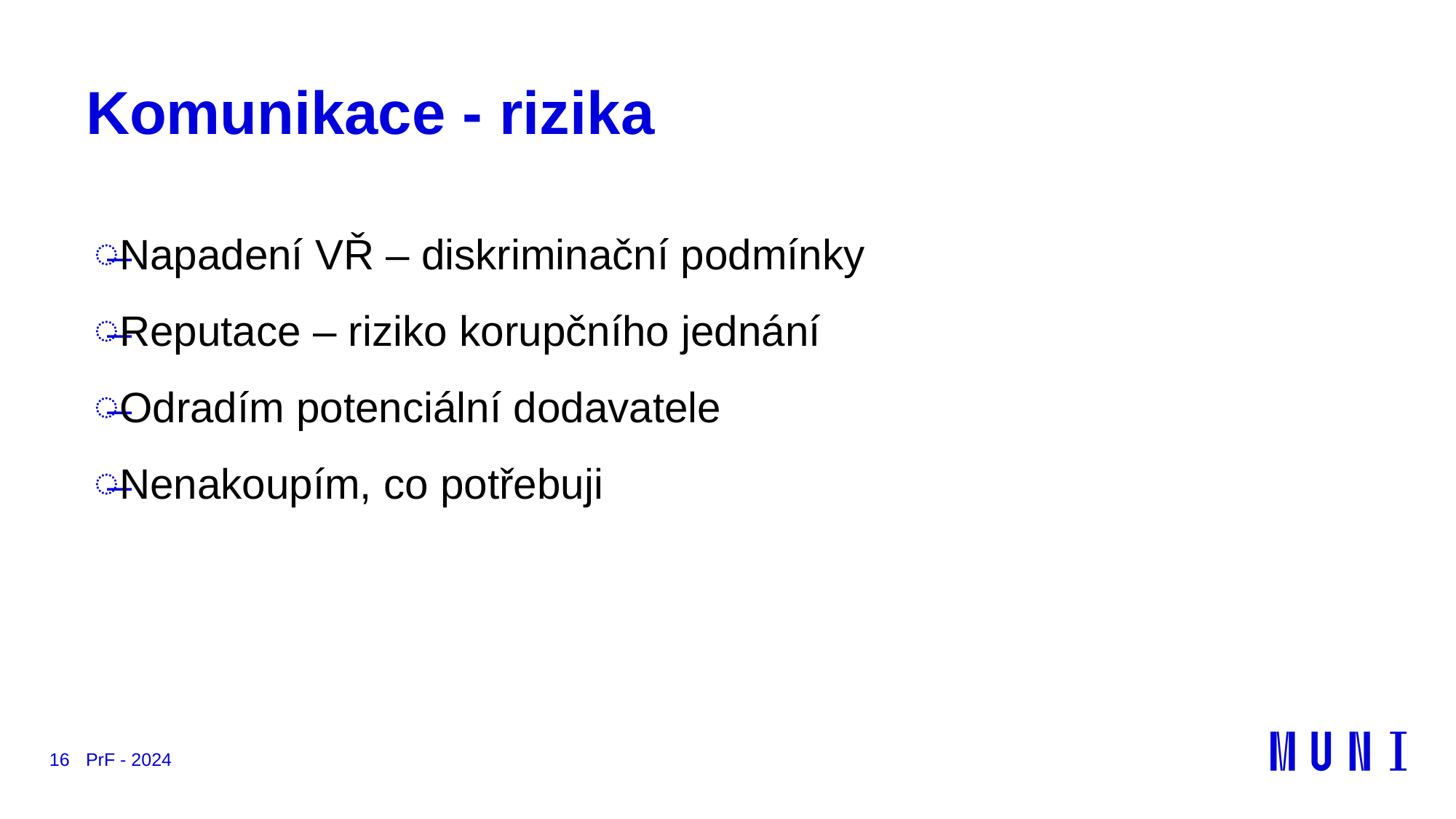

# Komunikace - rizika
Napadení VŘ – diskriminační podmínky
Reputace – riziko korupčního jednání
Odradím potenciální dodavatele
Nenakoupím, co potřebuji
16
PrF - 2024